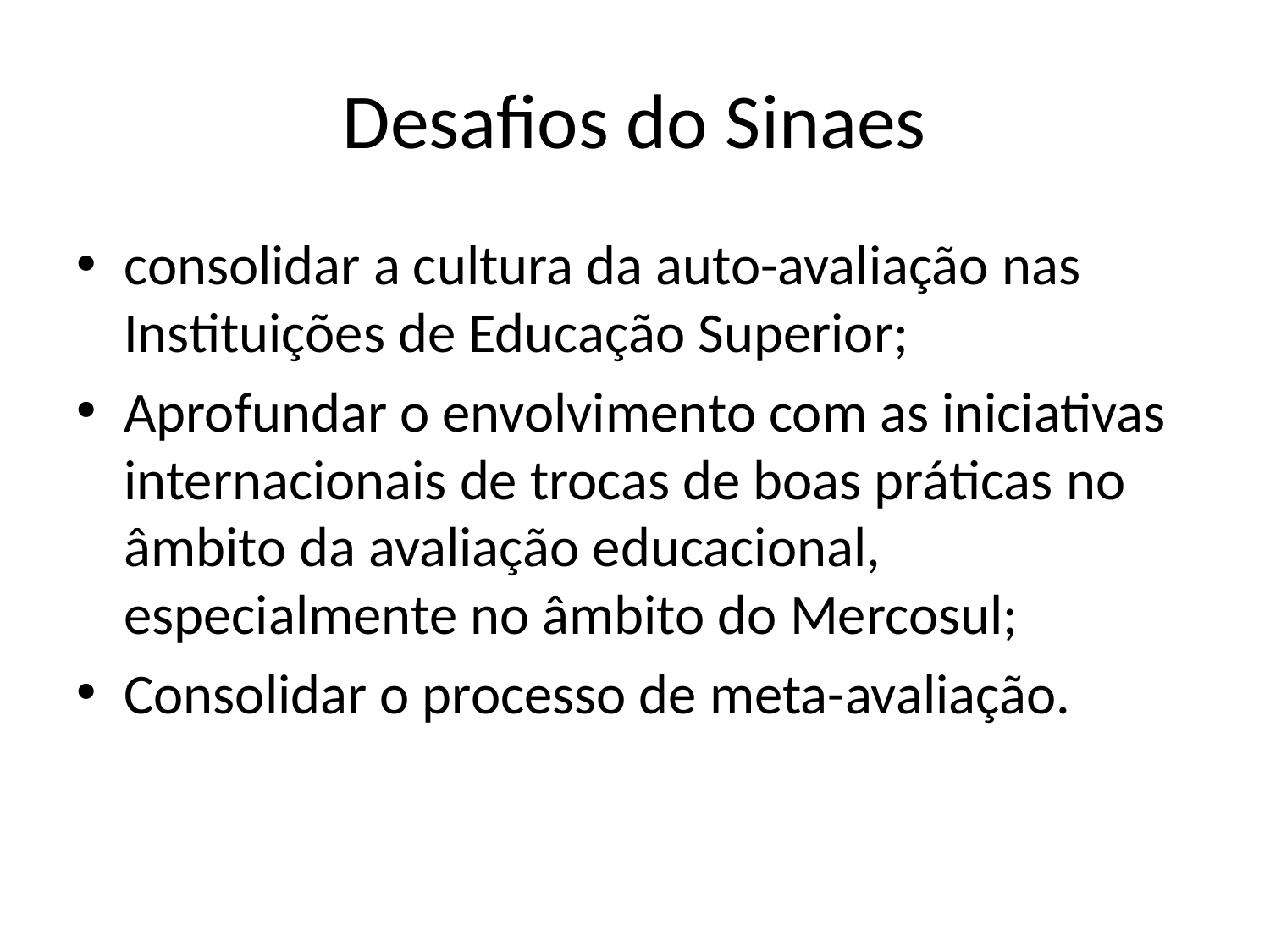

# Desafios do Sinaes
consolidar a cultura da auto-avaliação nas Instituições de Educação Superior;
Aprofundar o envolvimento com as iniciativas internacionais de trocas de boas práticas no âmbito da avaliação educacional, especialmente no âmbito do Mercosul;
Consolidar o processo de meta-avaliação.